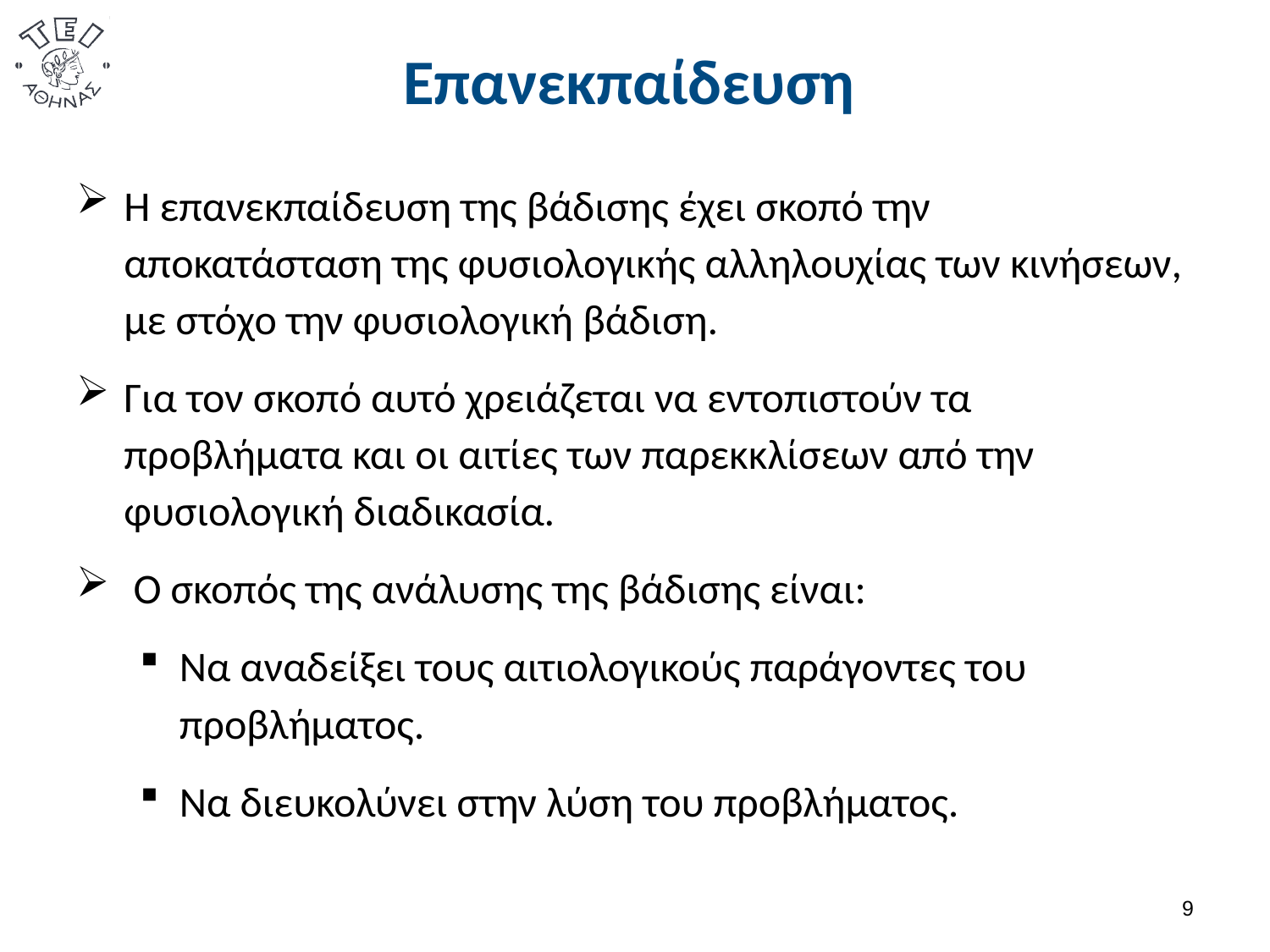

# Επανεκπαίδευση
Η επανεκπαίδευση της βάδισης έχει σκοπό την αποκατάσταση της φυσιολογικής αλληλουχίας των κινήσεων, με στόχο την φυσιολογική βάδιση.
Για τον σκοπό αυτό χρειάζεται να εντοπιστούν τα προβλήματα και οι αιτίες των παρεκκλίσεων από την φυσιολογική διαδικασία.
 Ο σκοπός της ανάλυσης της βάδισης είναι:
Να αναδείξει τους αιτιολογικούς παράγοντες του προβλήματος.
Να διευκολύνει στην λύση του προβλήματος.

9